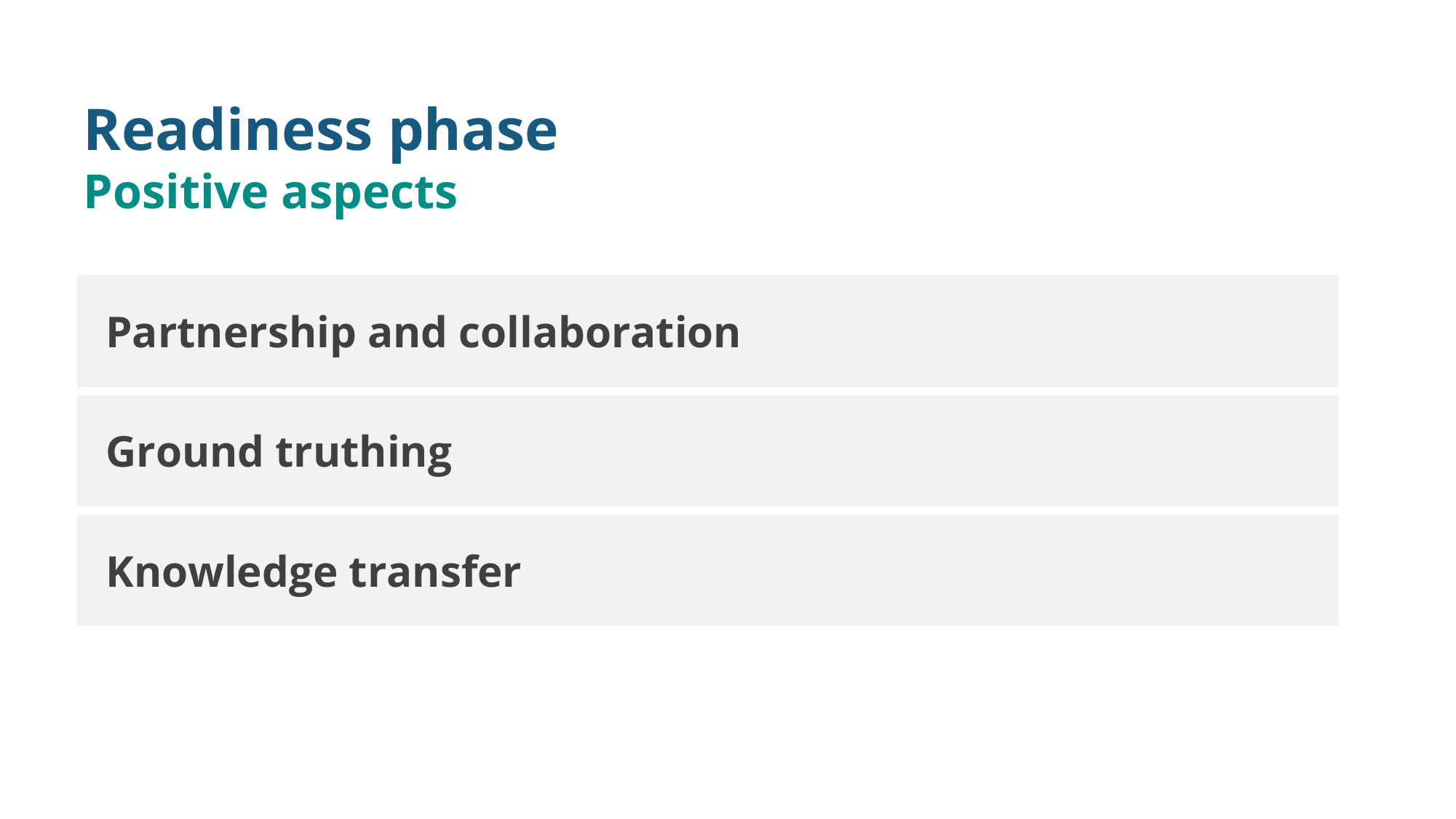

# Readiness phase Positive aspects
| Partnership and collaboration |
| --- |
| Ground truthing |
| Knowledge transfer |